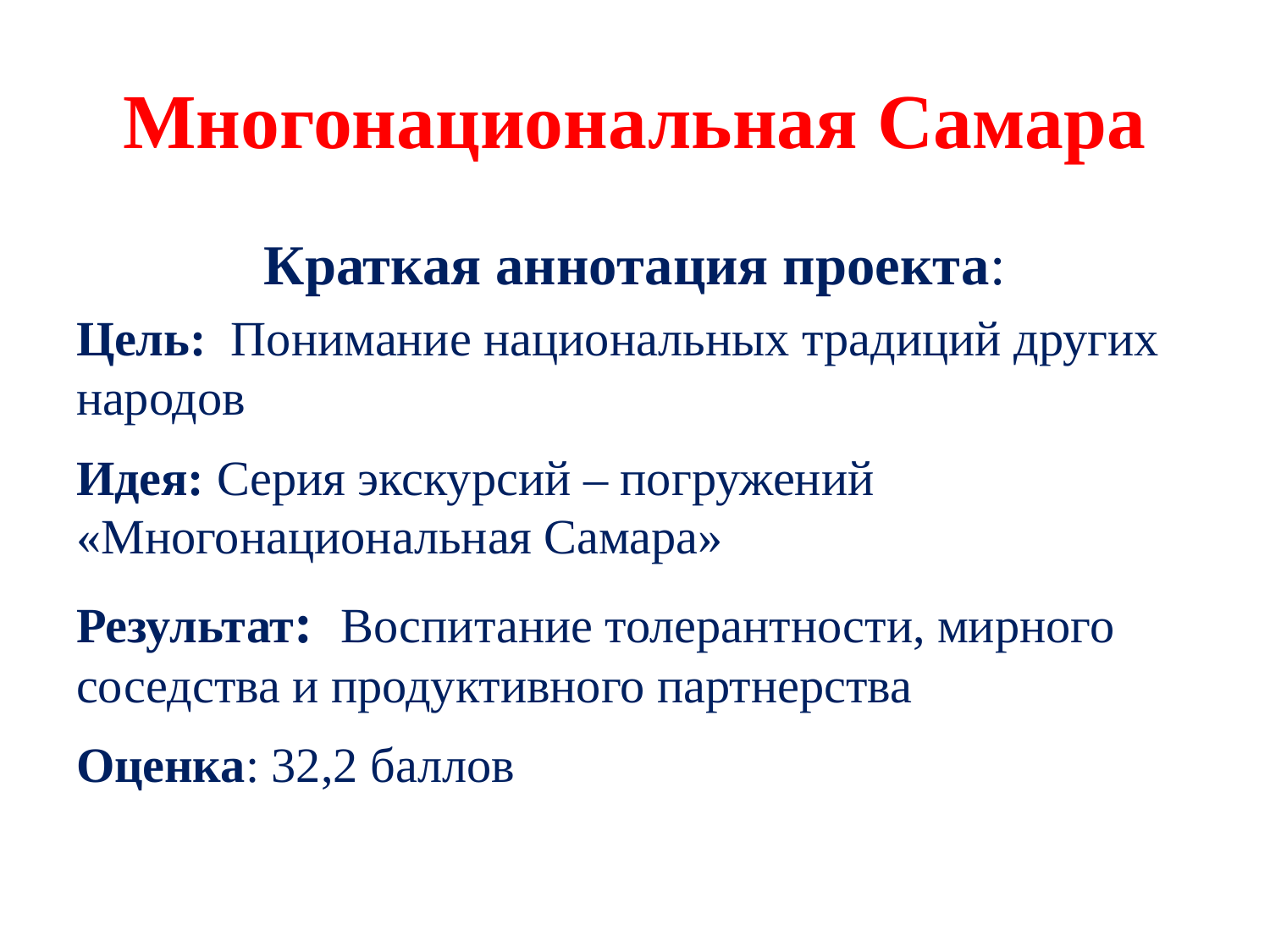

# Многонациональная Самара
Краткая аннотация проекта:
Цель:  Понимание национальных традиций других народов
Идея: Серия экскурсий – погружений «Многонациональная Самара»
Результат:  Воспитание толерантности, мирного соседства и продуктивного партнерства
Оценка: 32,2 баллов